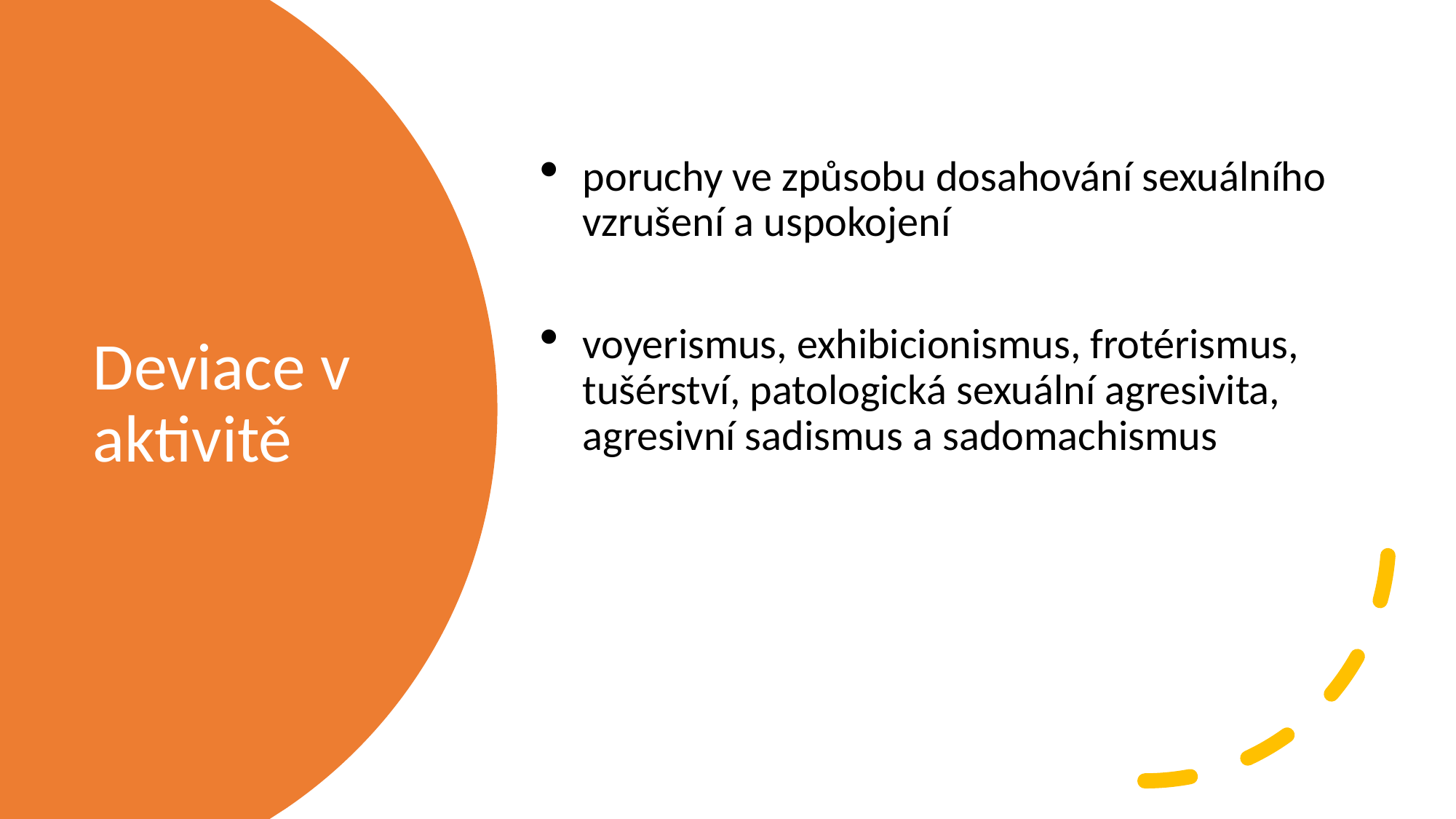

poruchy ve způsobu dosahování sexuálního vzrušení a uspokojení

voyerismus, exhibicionismus, frotérismus, tušérství, patologická sexuální agresivita, agresivní sadismus a sadomachismus

# Deviace v aktivitě